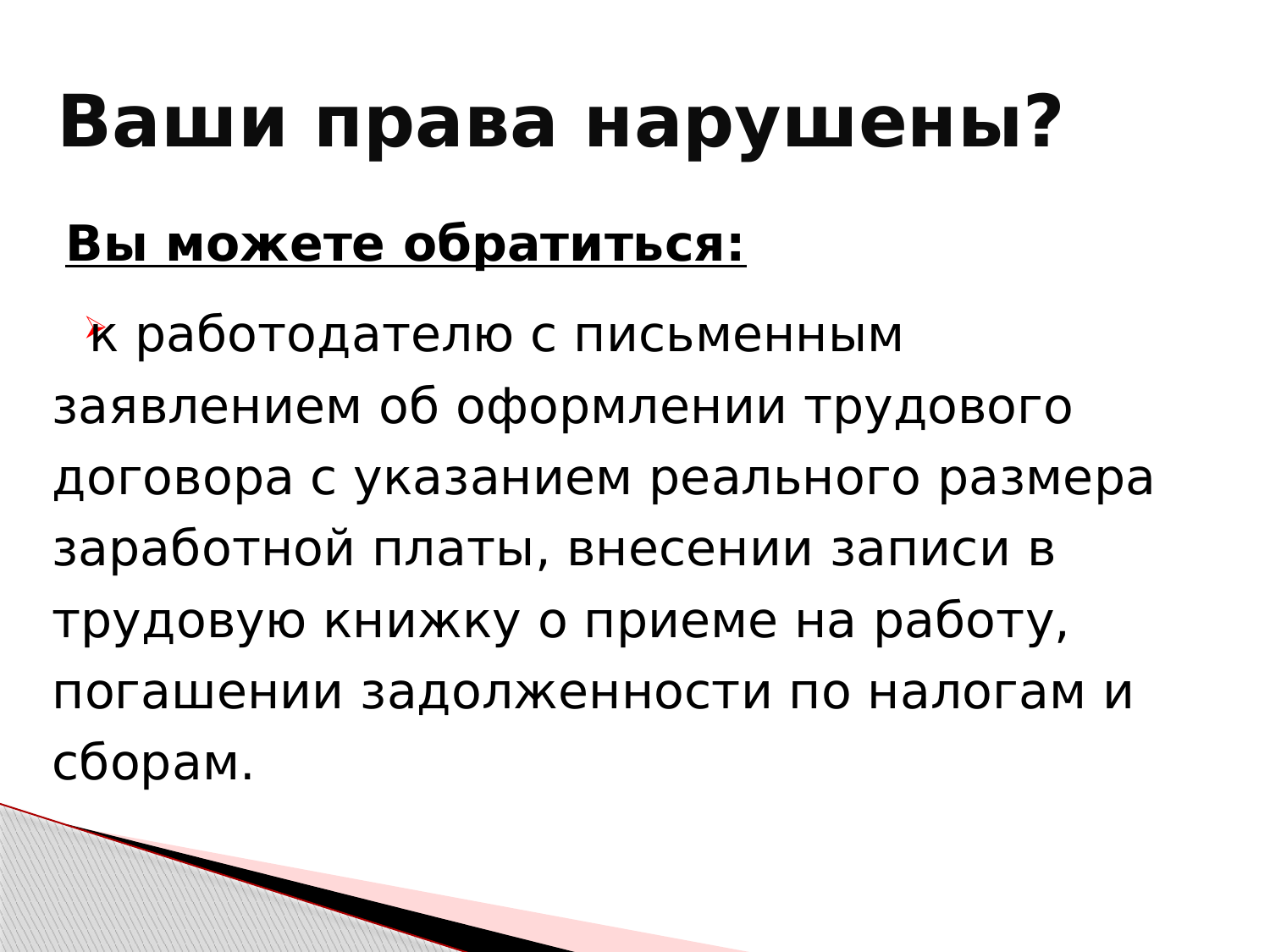

# Ваши права нарушены?
Вы можете обратиться:

к работодателю с письменным заявлением об оформлении трудового договора с указанием реального размера заработной платы, внесении записи в трудовую книжку о приеме на работу, погашении задолженности по налогам и сборам.